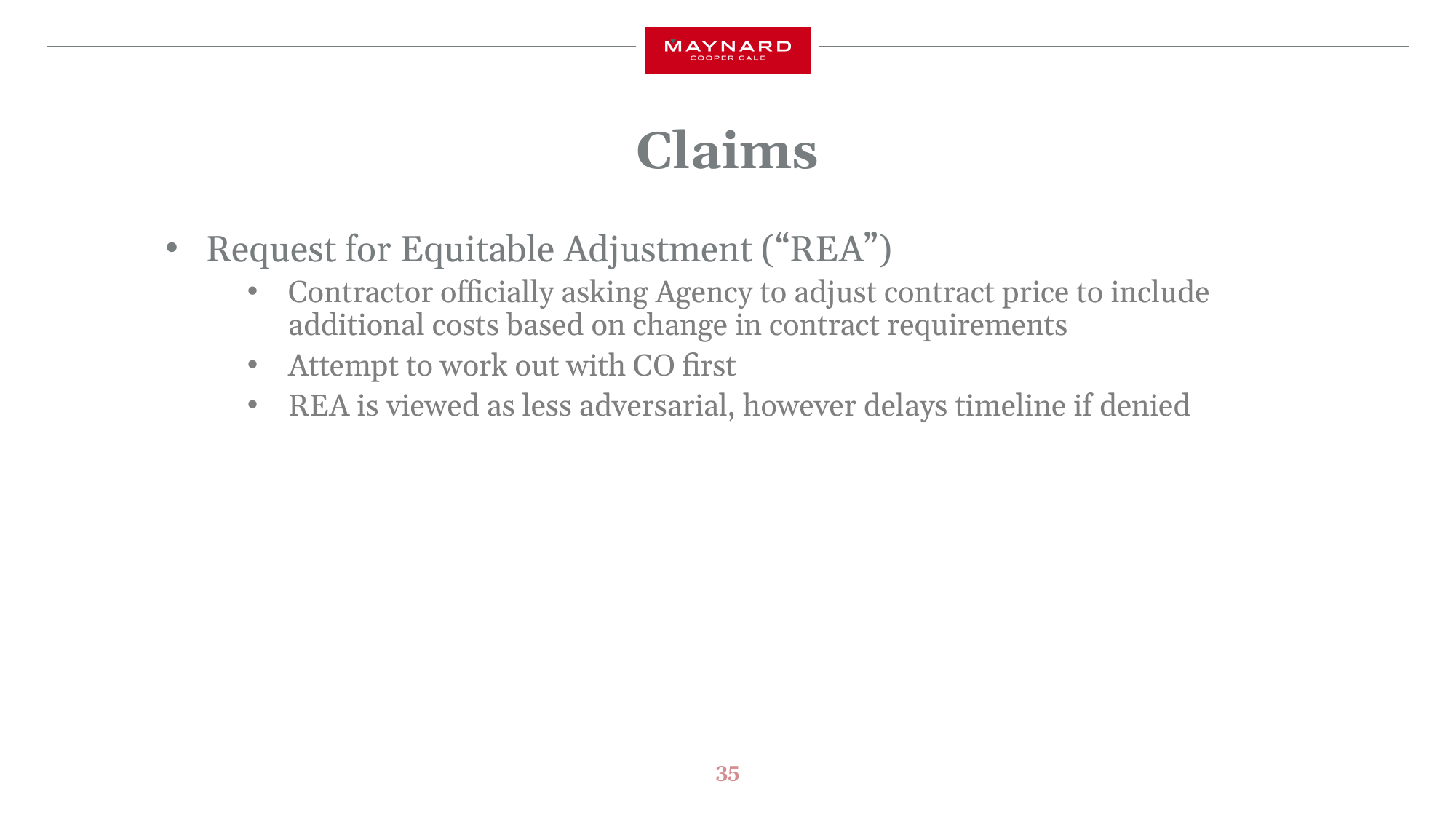

# Claims
Request for Equitable Adjustment (“REA”)
Contractor officially asking Agency to adjust contract price to include additional costs based on change in contract requirements
Attempt to work out with CO first
REA is viewed as less adversarial, however delays timeline if denied
35